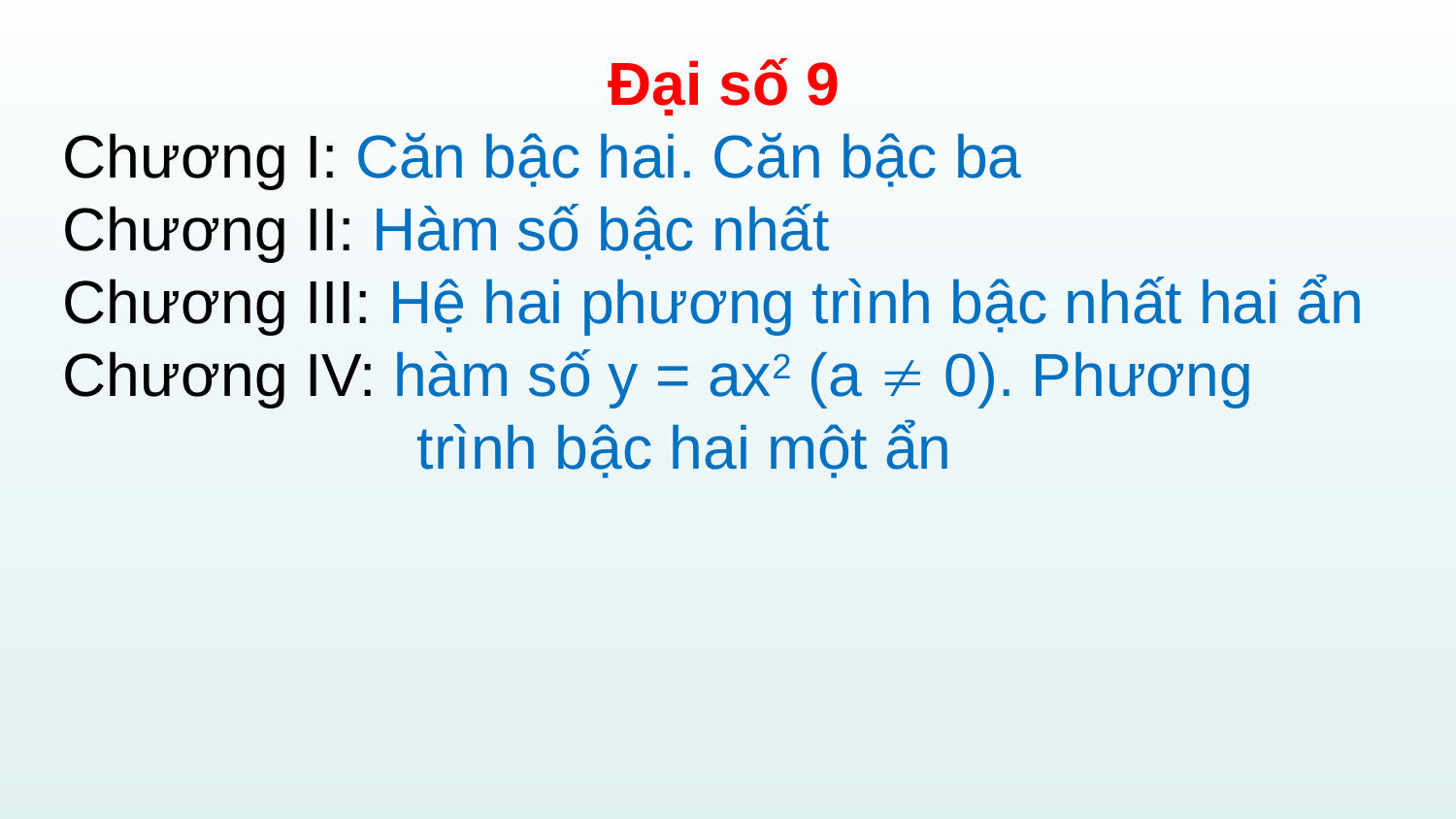

Đại số 9
Chương I: Căn bậc hai. Căn bậc ba
Chương II: Hàm số bậc nhất
Chương III: Hệ hai phương trình bậc nhất hai ẩn
Chương IV: hàm số y = ax2 (a ≠ 0). Phương trình bậc hai một ẩn